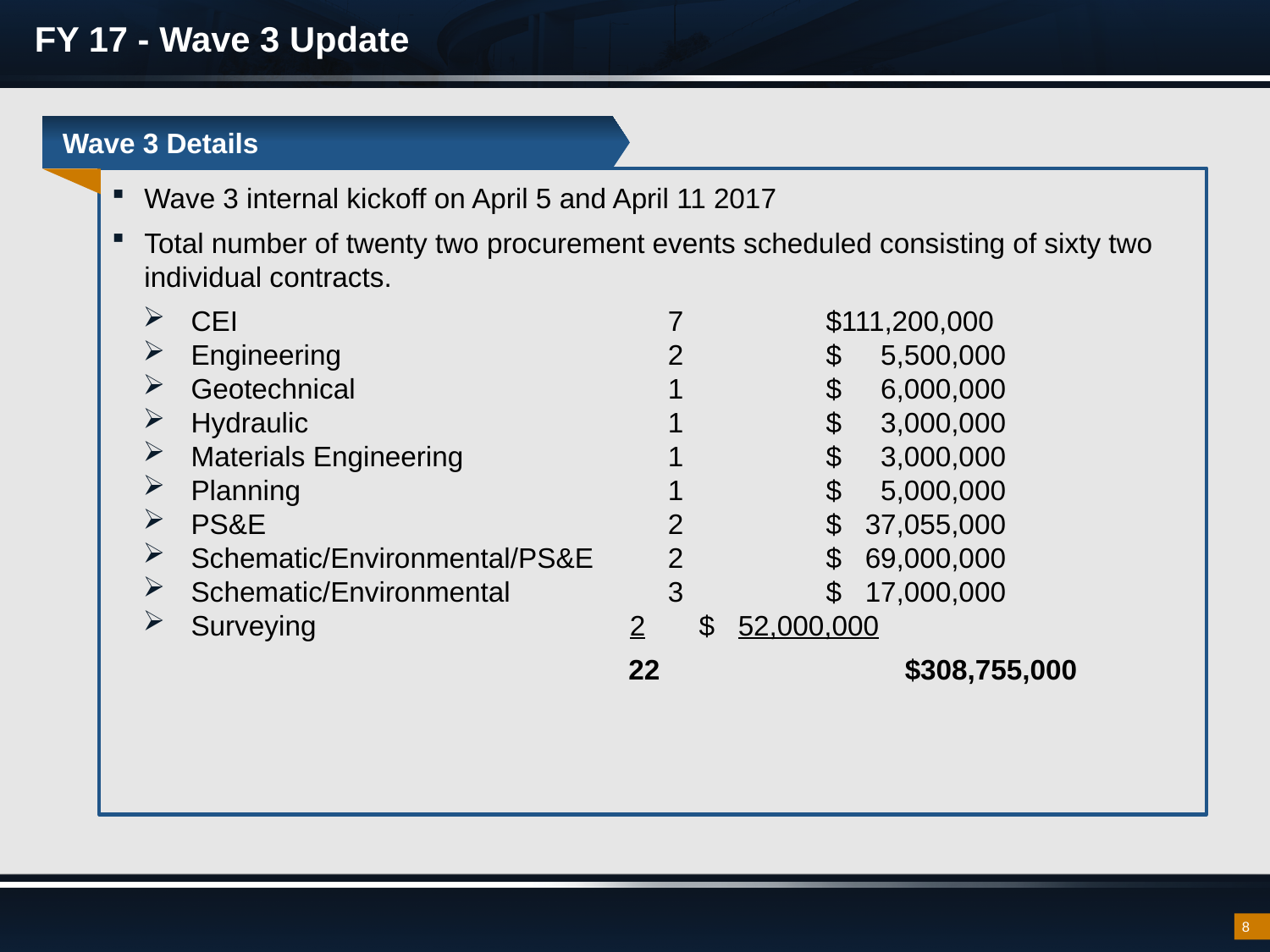

# FY 17 - Wave 3 Update
 Wave 3 Details
Wave 3 internal kickoff on April 5 and April 11 2017
Total number of twenty two procurement events scheduled consisting of sixty two individual contracts.
CEI	7		$111,200,000
Engineering	2		$     5,500,000
Geotechnical	1		$     6,000,000
Hydraulic	1		$     3,000,000
Materials Engineering	1		$     3,000,000
Planning	1		$     5,000,000
PS&E	2		$   37,055,000
Schematic/Environmental/PS&E	2		$   69,000,000
Schematic/Environmental	3		$   17,000,000
Surveying                                        2		$   52,000,000
                                                              22		$308,755,000

8